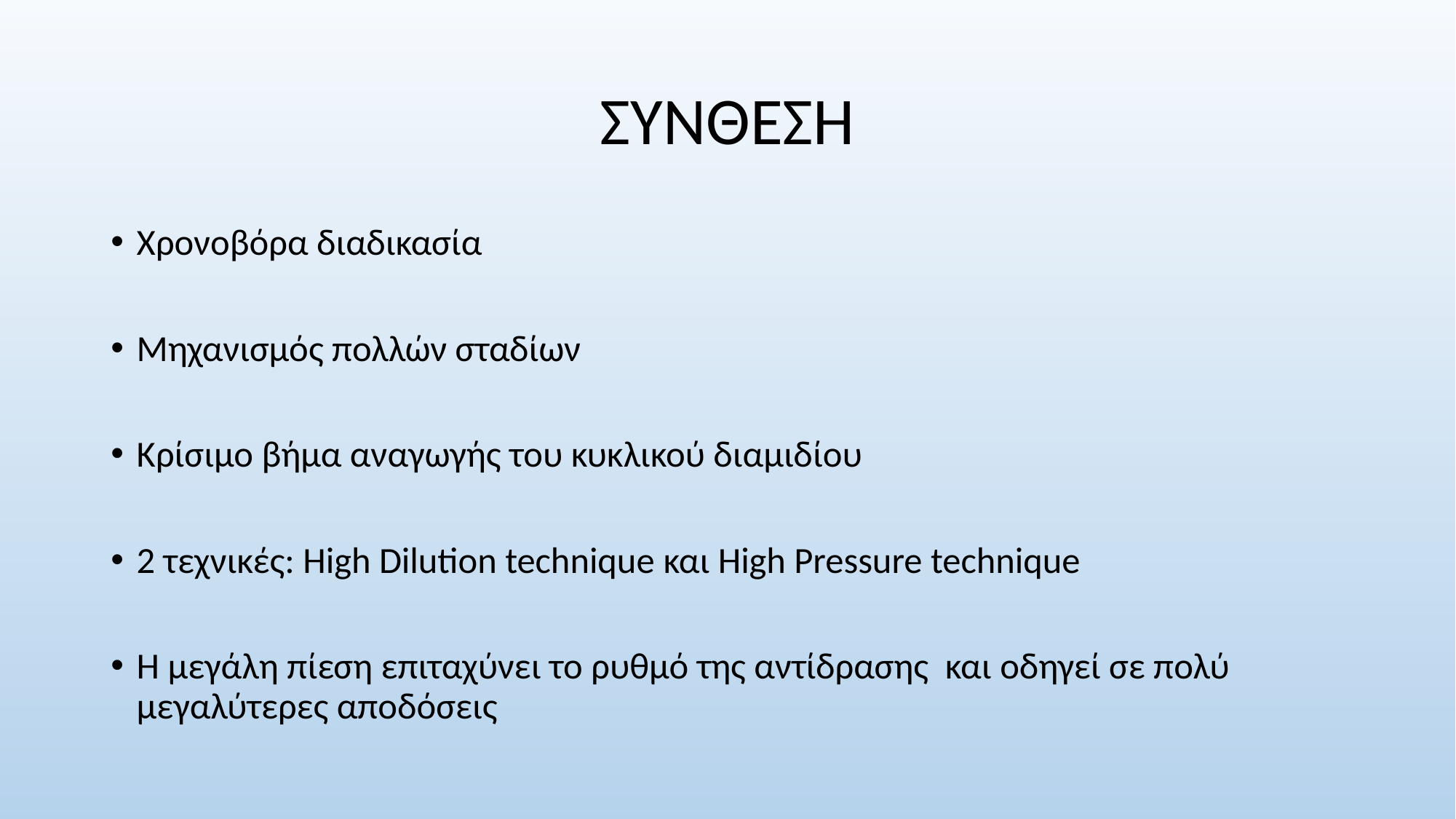

# ΣΥΝΘΕΣΗ
Χρονοβόρα διαδικασία

Μηχανισμός πολλών σταδίων

Κρίσιμο βήμα αναγωγής του κυκλικού διαμιδίου

2 τεχνικές: High Dilution technique και High Pressure technique

H μεγάλη πίεση επιταχύνει το ρυθμό της αντίδρασης  και οδηγεί σε πολύ μεγαλύτερες αποδόσεις